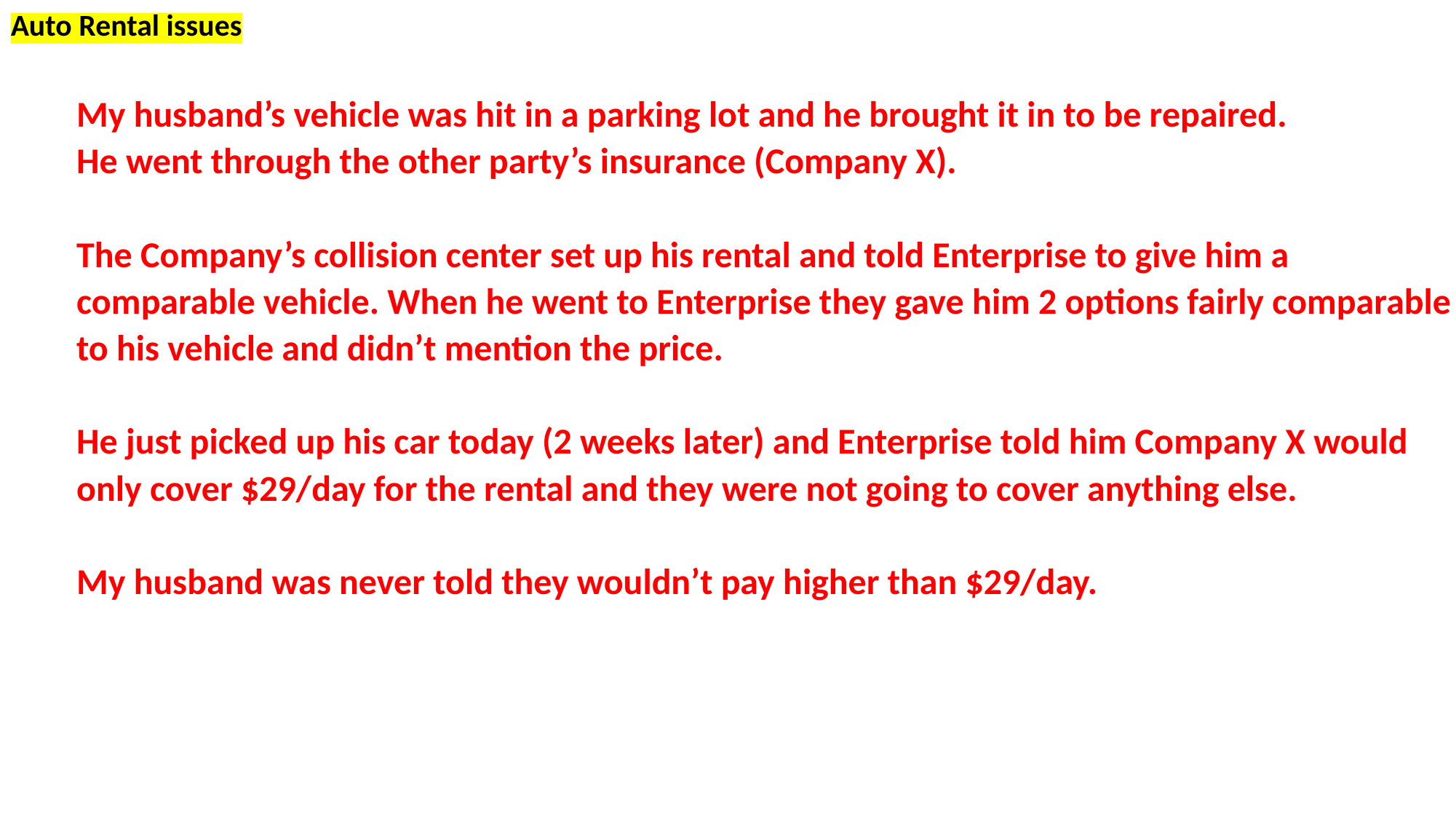

Auto Rental issues
My husband’s vehicle was hit in a parking lot and he brought it in to be repaired.
He went through the other party’s insurance (Company X).

The Company’s collision center set up his rental and told Enterprise to give him a
comparable vehicle. When he went to Enterprise they gave him 2 options fairly comparable
to his vehicle and didn’t mention the price.

He just picked up his car today (2 weeks later) and Enterprise told him Company X would
only cover $29/day for the rental and they were not going to cover anything else.

My husband was never told they wouldn’t pay higher than $29/day.